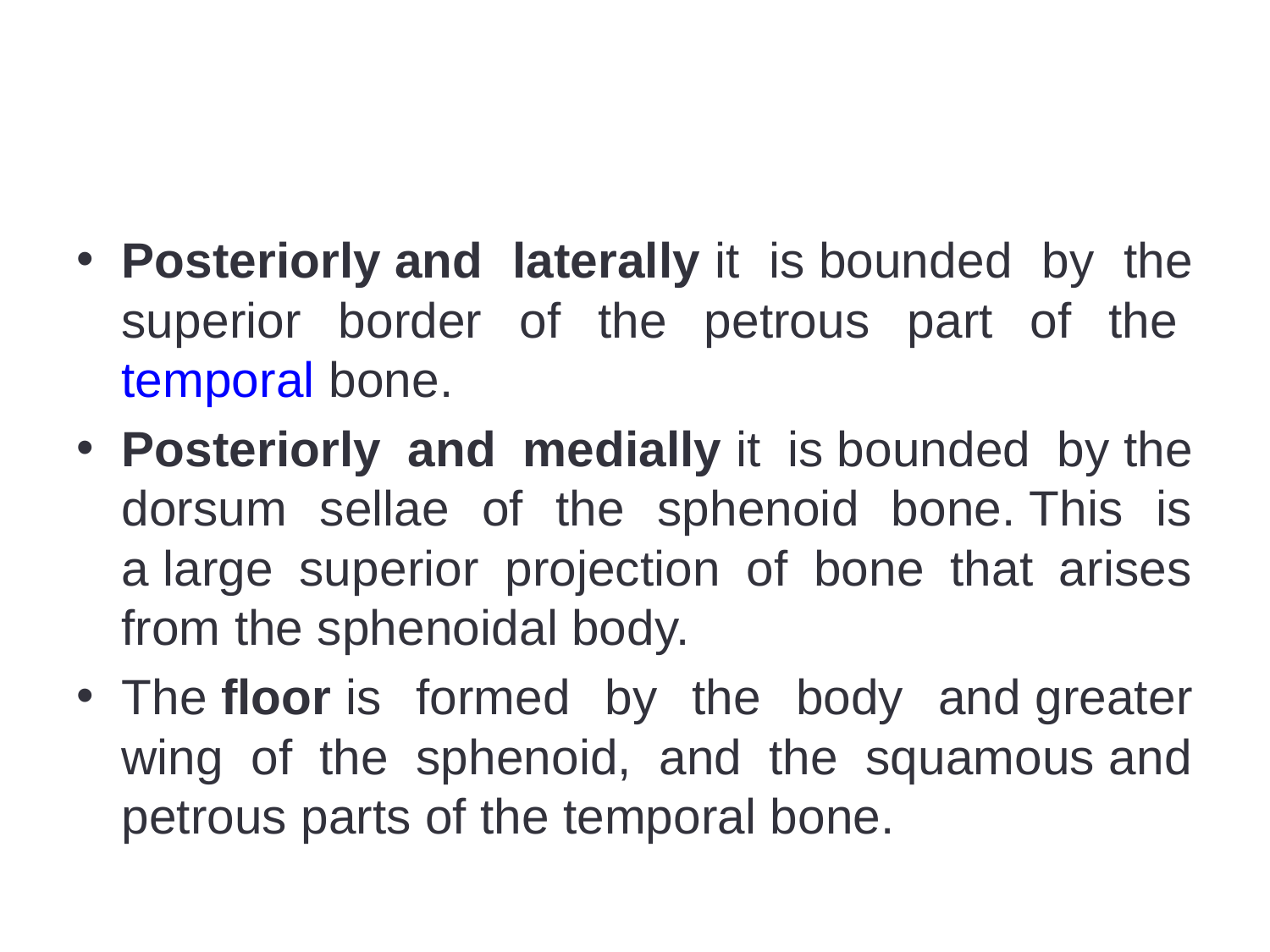

#
Posteriorly and laterally it is bounded by the superior border of the petrous part of the temporal bone.
Posteriorly and medially it is bounded by the dorsum sellae of the sphenoid bone. This is a large superior projection of bone that arises from the sphenoidal body.
The floor is formed by the body and greater wing of the sphenoid, and the squamous and petrous parts of the temporal bone.